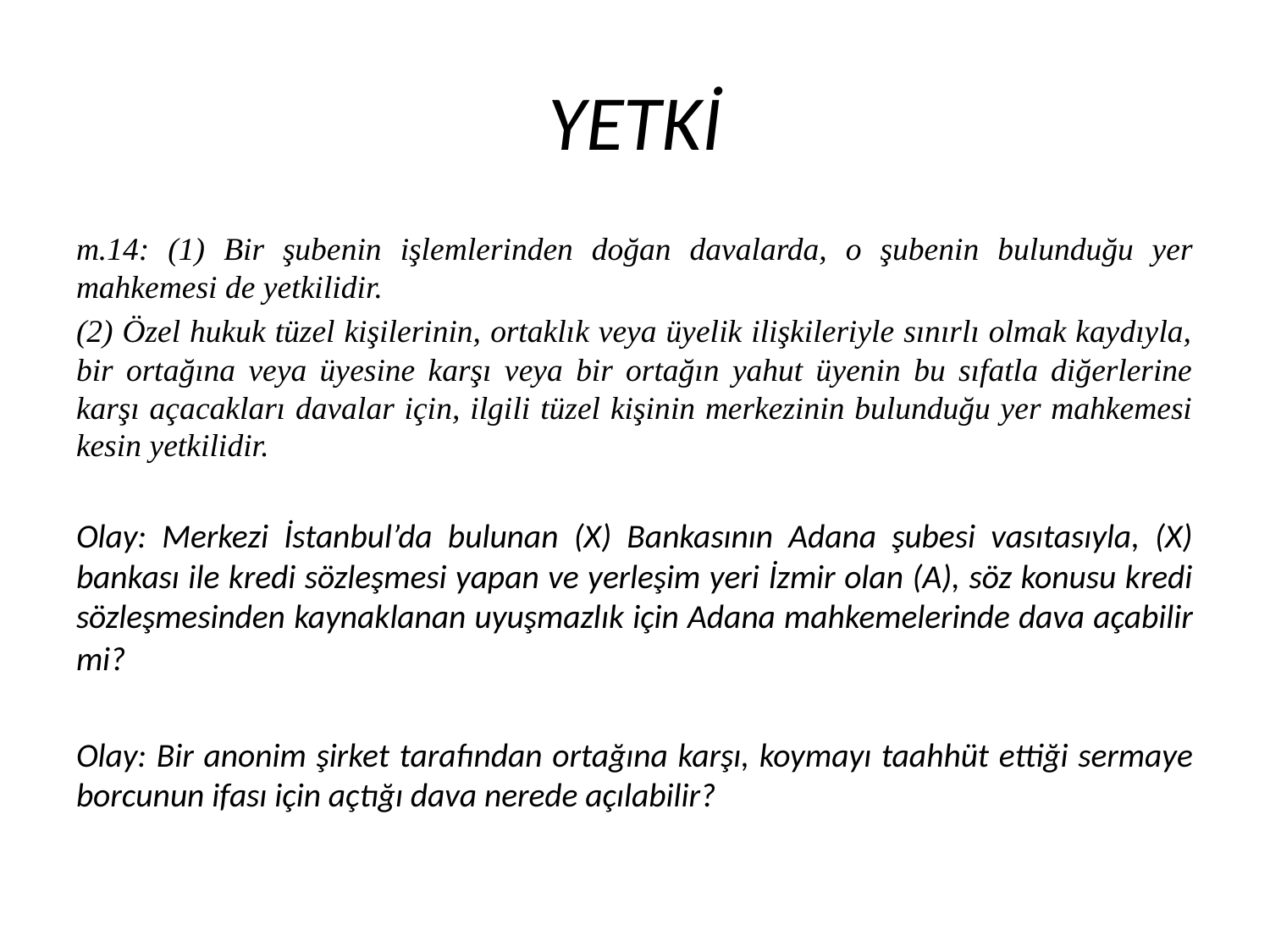

# YETKİ
m.14: (1) Bir şubenin işlemlerinden doğan davalarda, o şubenin bulunduğu yer mahkemesi de yetkilidir.
(2) Özel hukuk tüzel kişilerinin, ortaklık veya üyelik ilişkileriyle sınırlı olmak kaydıyla, bir ortağına veya üyesine karşı veya bir ortağın yahut üyenin bu sıfatla diğerlerine karşı açacakları davalar için, ilgili tüzel kişinin merkezinin bulunduğu yer mahkemesi kesin yetkilidir.

Olay: Merkezi İstanbul’da bulunan (X) Bankasının Adana şubesi vasıtasıyla, (X) bankası ile kredi sözleşmesi yapan ve yerleşim yeri İzmir olan (A), söz konusu kredi sözleşmesinden kaynaklanan uyuşmazlık için Adana mahkemelerinde dava açabilir mi?

Olay: Bir anonim şirket tarafından ortağına karşı, koymayı taahhüt ettiği sermaye borcunun ifası için açtığı dava nerede açılabilir?